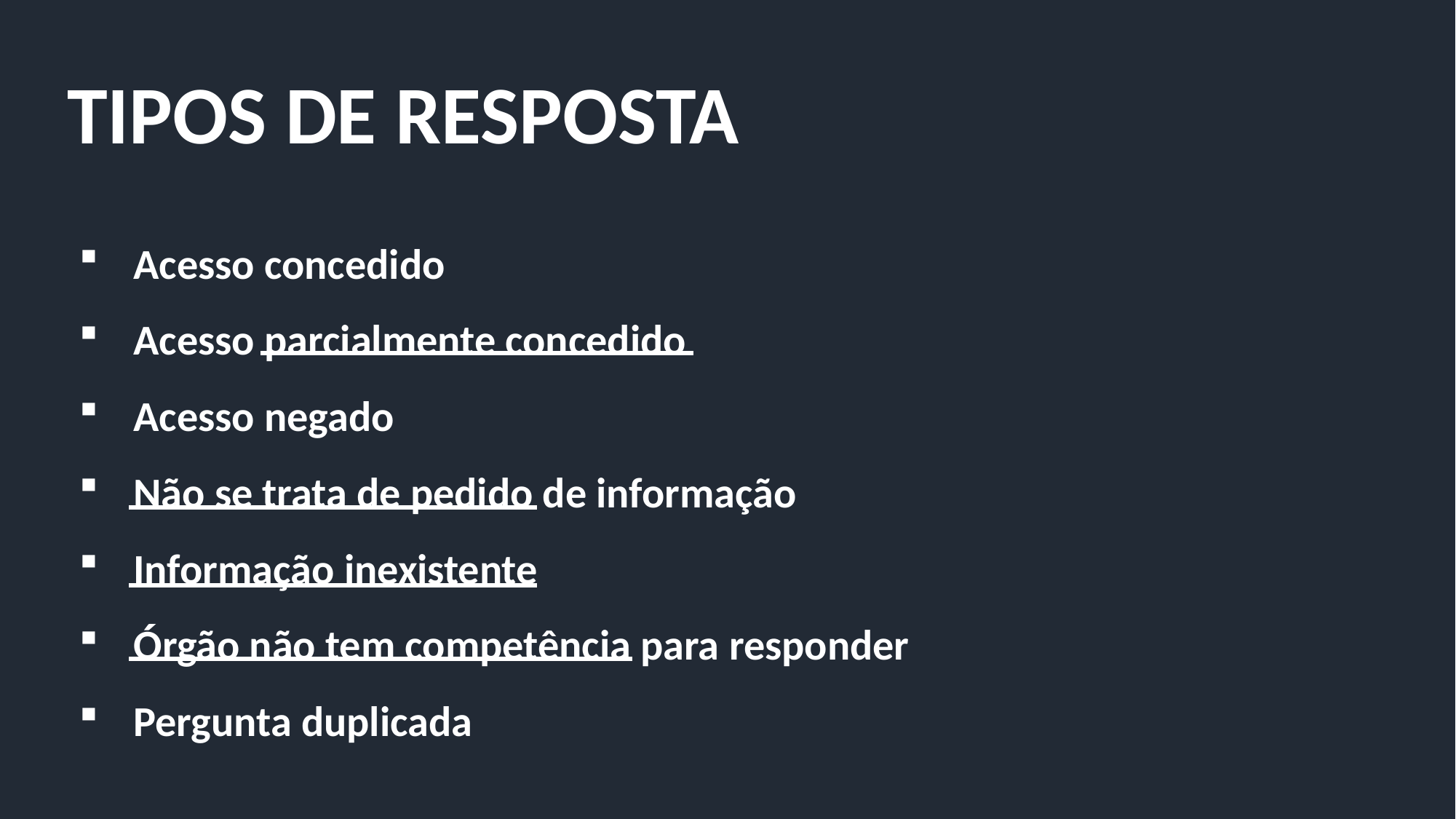

TIPOS DE RESPOSTA
Acesso concedido
Acesso parcialmente concedido
Acesso negado
Não se trata de pedido de informação
Informação inexistente
Órgão não tem competência para responder
Pergunta duplicada